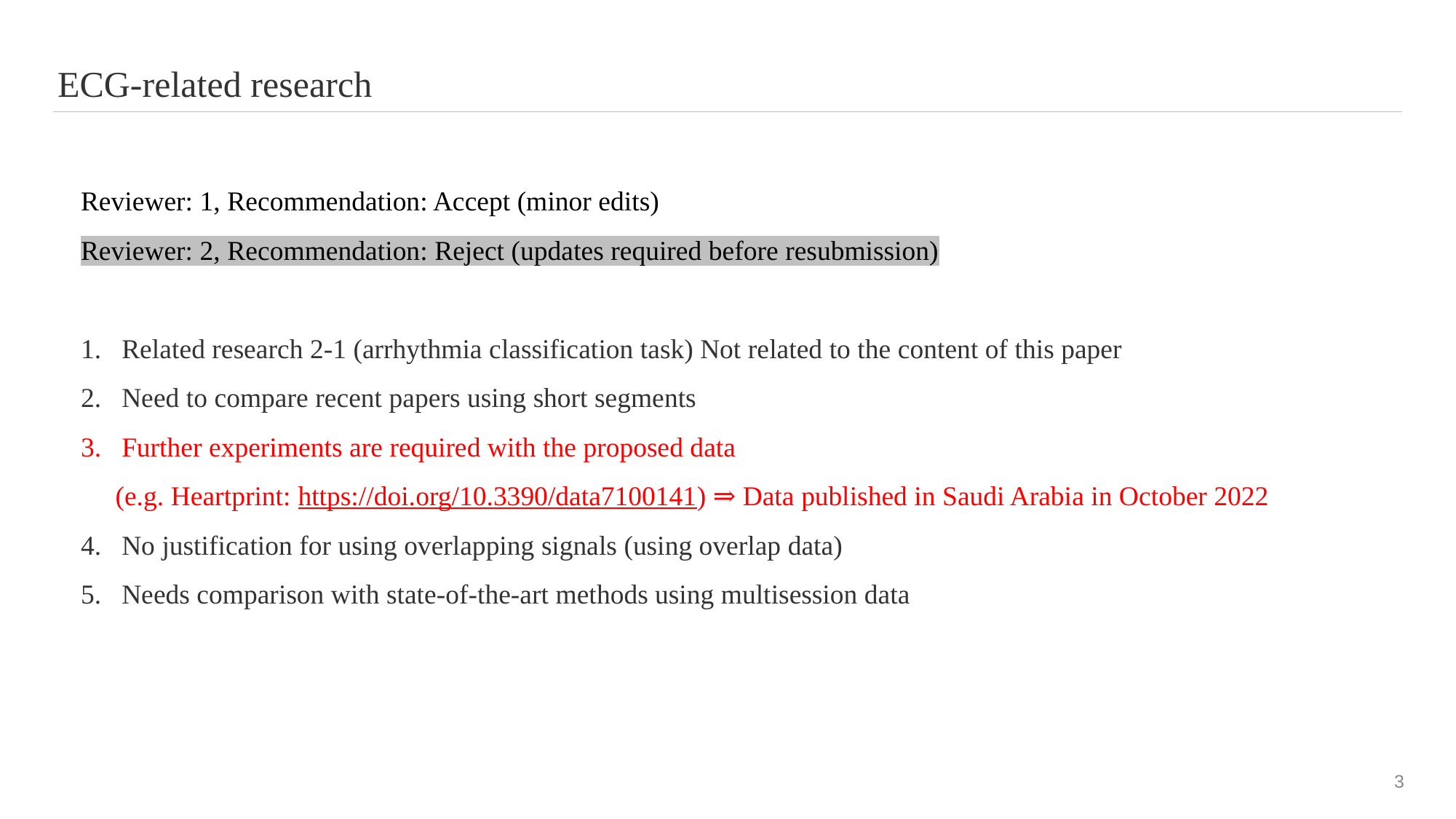

ECG-related research
Reviewer: 1, Recommendation: Accept (minor edits)
Reviewer: 2, Recommendation: Reject (updates required before resubmission)

Related research 2-1 (arrhythmia classification task) Not related to the content of this paper
Need to compare recent papers using short segments
Further experiments are required with the proposed data
     (e.g. Heartprint: https://doi.org/10.3390/data7100141) ⇒ Data published in Saudi Arabia in October 2022
No justification for using overlapping signals (using overlap data)
Needs comparison with state-of-the-art methods using multisession data
3